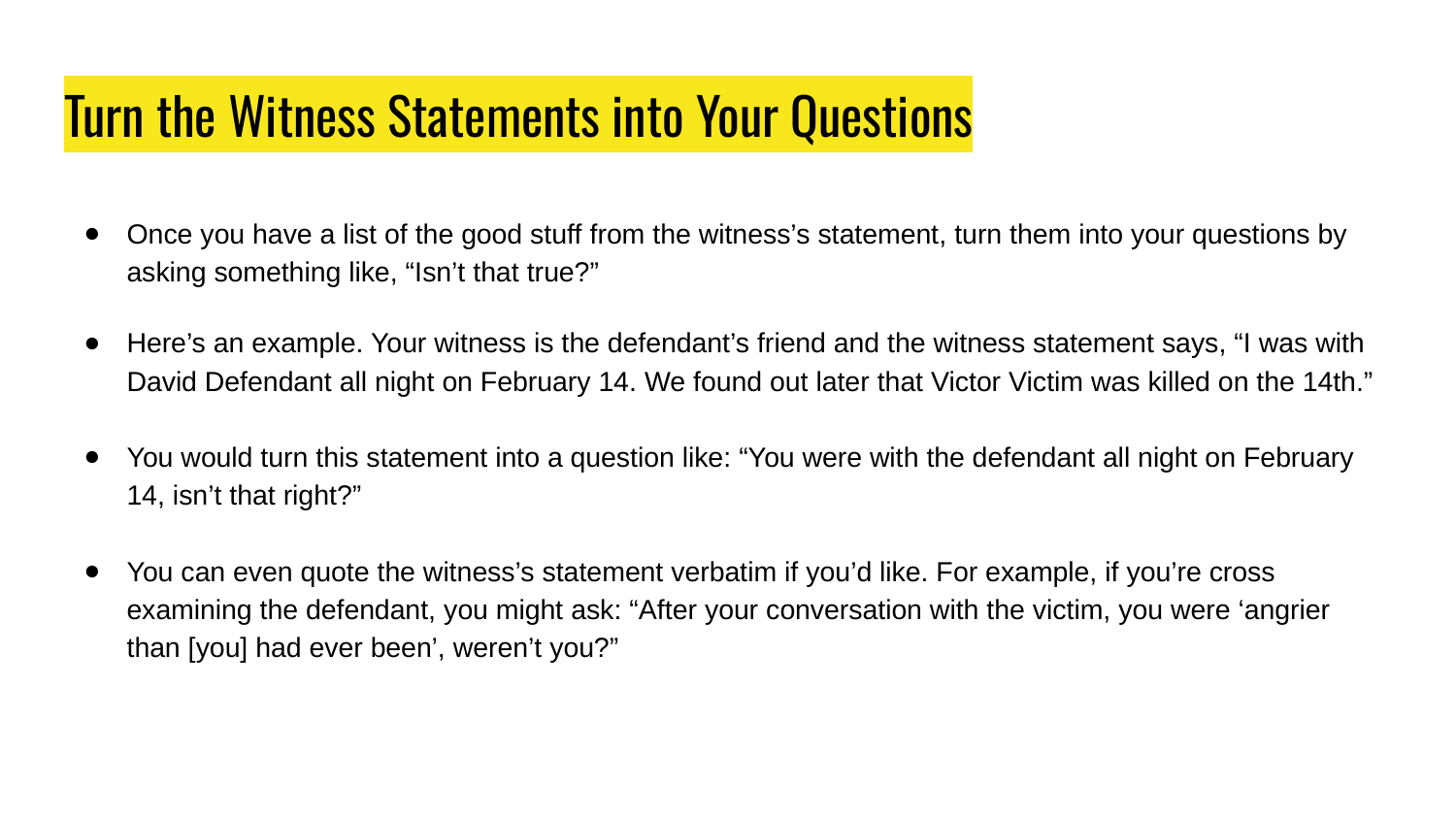

# Turn the Witness Statements into Your Questions
Once you have a list of the good stuff from the witness’s statement, turn them into your questions by asking something like, “Isn’t that true?”
Here’s an example. Your witness is the defendant’s friend and the witness statement says, “I was with David Defendant all night on February 14. We found out later that Victor Victim was killed on the 14th.”
You would turn this statement into a question like: “You were with the defendant all night on February 14, isn’t that right?”
You can even quote the witness’s statement verbatim if you’d like. For example, if you’re cross examining the defendant, you might ask: “After your conversation with the victim, you were ‘angrier than [you] had ever been’, weren’t you?”